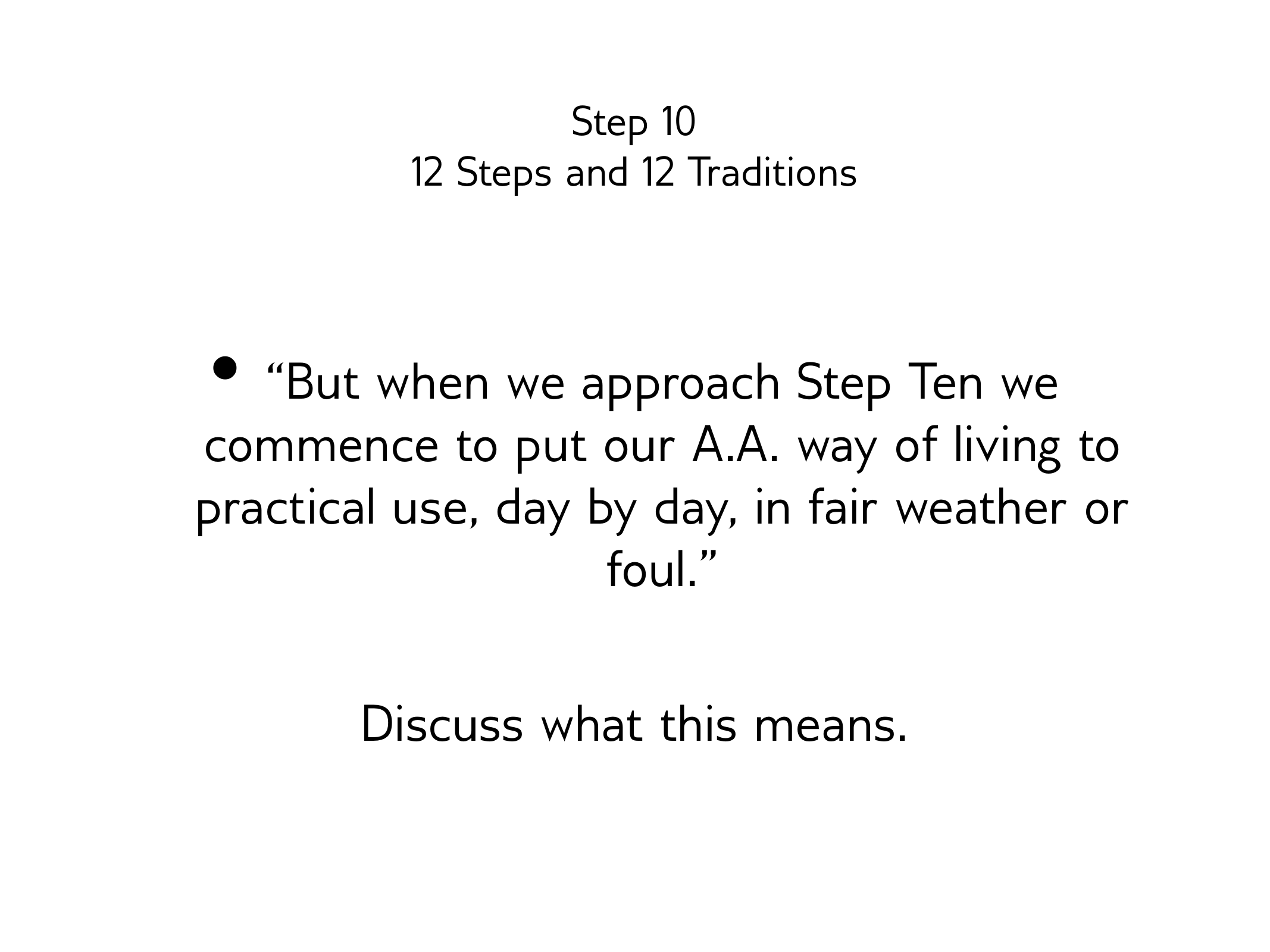

# Step 10
12 Steps and 12 Traditions
“But when we approach Step Ten we commence to put our A.A. way of living to practical use, day by day, in fair weather or foul.”
Discuss what this means.